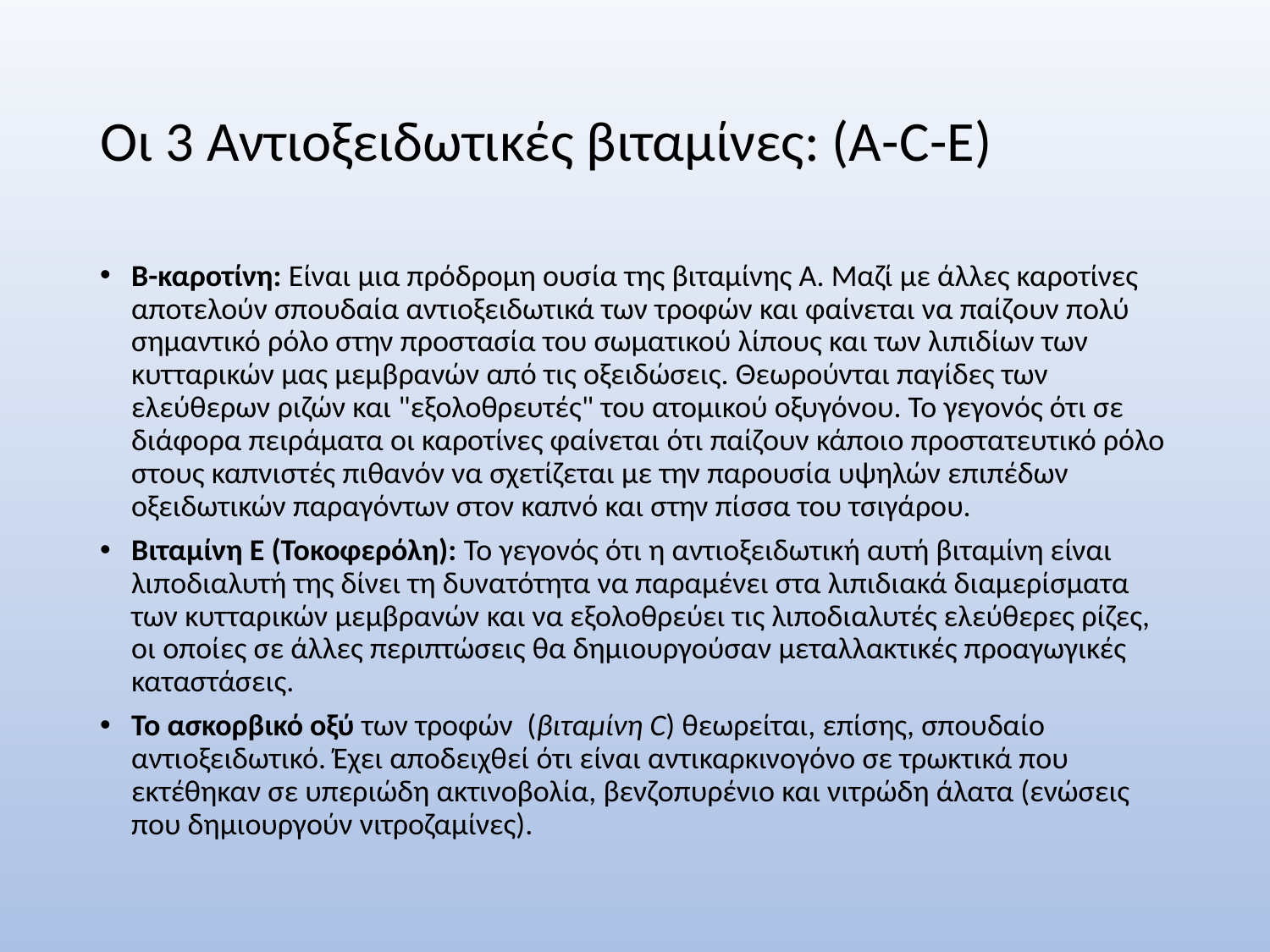

# Οι 3 Αντιοξειδωτικές βιταμίνες: (Α-C-E)
Β-καροτίνη: Είναι μια πρόδρομη ουσία της βιταμίνης Α. Μαζί με άλλες καροτίνες αποτελούν σπουδαία αντιοξειδωτικά των τροφών και φαίνεται να παίζουν πολύ σημαντικό ρόλο στην προστασία του σωματικού λίπους και των λιπιδίων των κυτταρικών μας μεμβρανών από τις οξειδώσεις. Θεωρούνται παγίδες των ελεύθερων ριζών και "εξολοθρευτές" του ατομικού οξυγόνου. Το γεγονός ότι σε διάφορα πειράματα οι καροτίνες φαίνεται ότι παίζουν κάποιο προστατευτικό ρόλο στους καπνιστές πιθανόν να σχετίζεται με την παρουσία υψηλών επιπέδων οξειδωτικών παραγόντων στον καπνό και στην πίσσα του τσιγάρου.
Βιταμίνη Ε (Τοκοφερόλη): Το γεγονός ότι η αντιοξειδωτική αυτή βιταμίνη είναι λιποδιαλυτή της δίνει τη δυνατότητα να παραμένει στα λιπιδιακά διαμερίσματα των κυτταρικών μεμβρανών και να εξολοθρεύει τις λιποδιαλυτές ελεύθερες ρίζες, οι οποίες σε άλλες περιπτώσεις θα δημιουργούσαν μεταλλακτικές προαγωγικές καταστάσεις.
Το ασκορβικό οξύ των τροφών  (βιταμίνη C) θεωρείται, επίσης, σπουδαίο αντιοξειδωτικό. Έχει αποδειχθεί ότι είναι αντικαρκινογόνο σε τρωκτικά που εκτέθηκαν σε υπεριώδη ακτινοβολία, βενζοπυρένιο και νιτρώδη άλατα (ενώσεις που δημιουργούν νιτροζαμίνες).